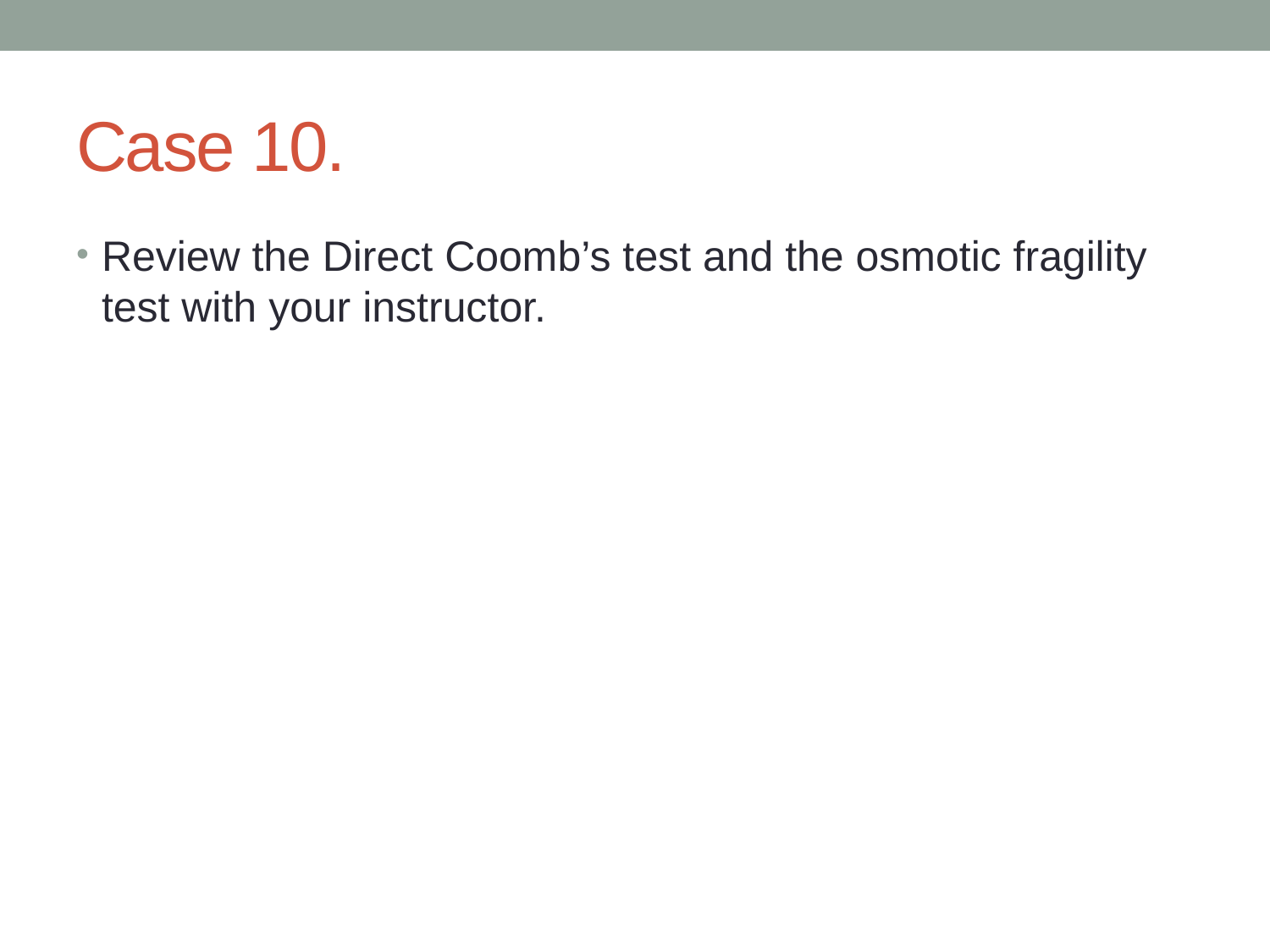

# Case 10.
Review the Direct Coomb’s test and the osmotic fragility test with your instructor.